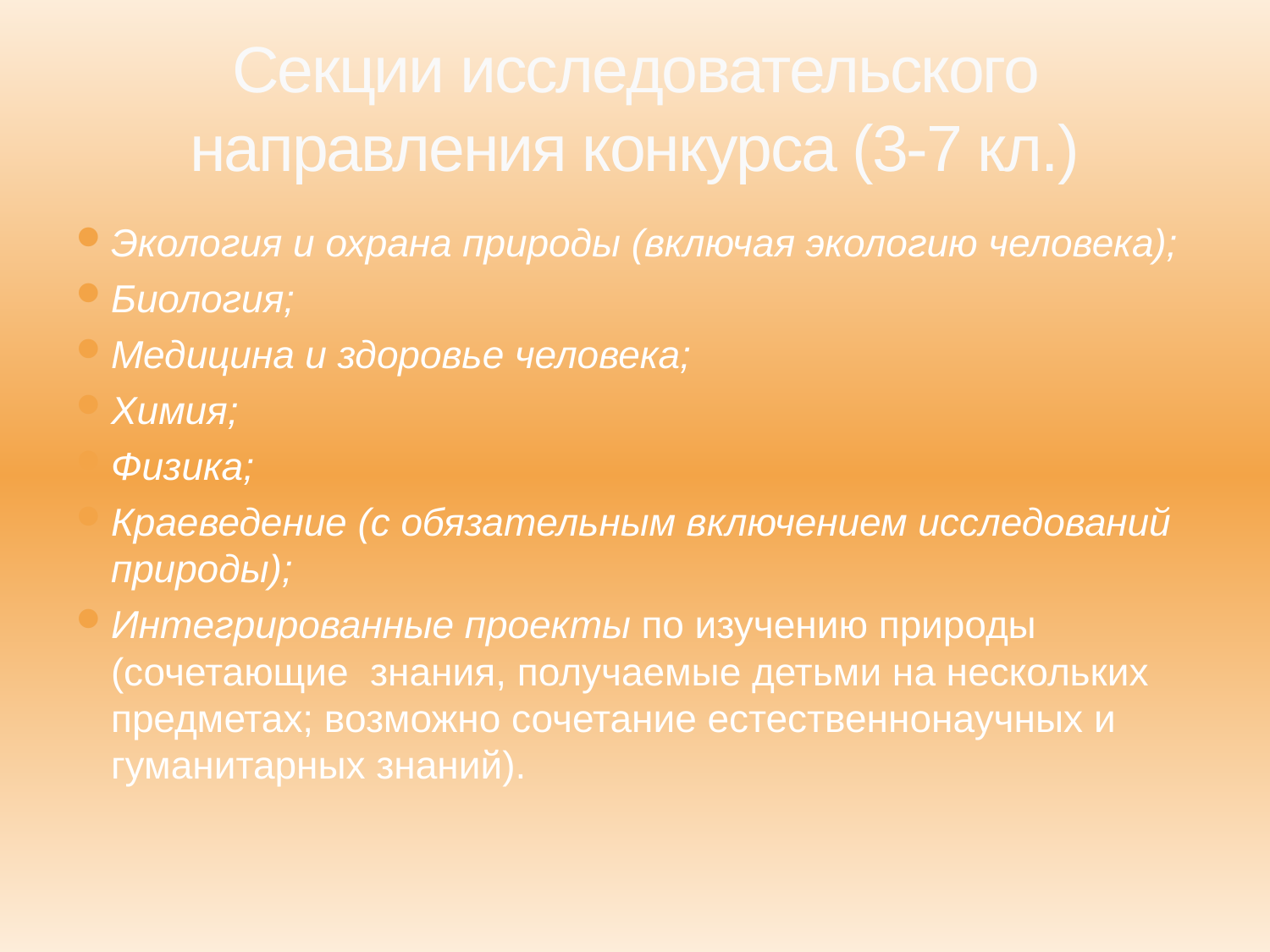

# Секции исследовательского направления конкурса (3-7 кл.)
Экология и охрана природы (включая экологию человека);
Биология;
Медицина и здоровье человека;
Химия;
Физика;
Краеведение (с обязательным включением исследований природы);
Интегрированные проекты по изучению природы (сочетающие  знания, получаемые детьми на нескольких предметах; возможно сочетание естественнонаучных и гуманитарных знаний).